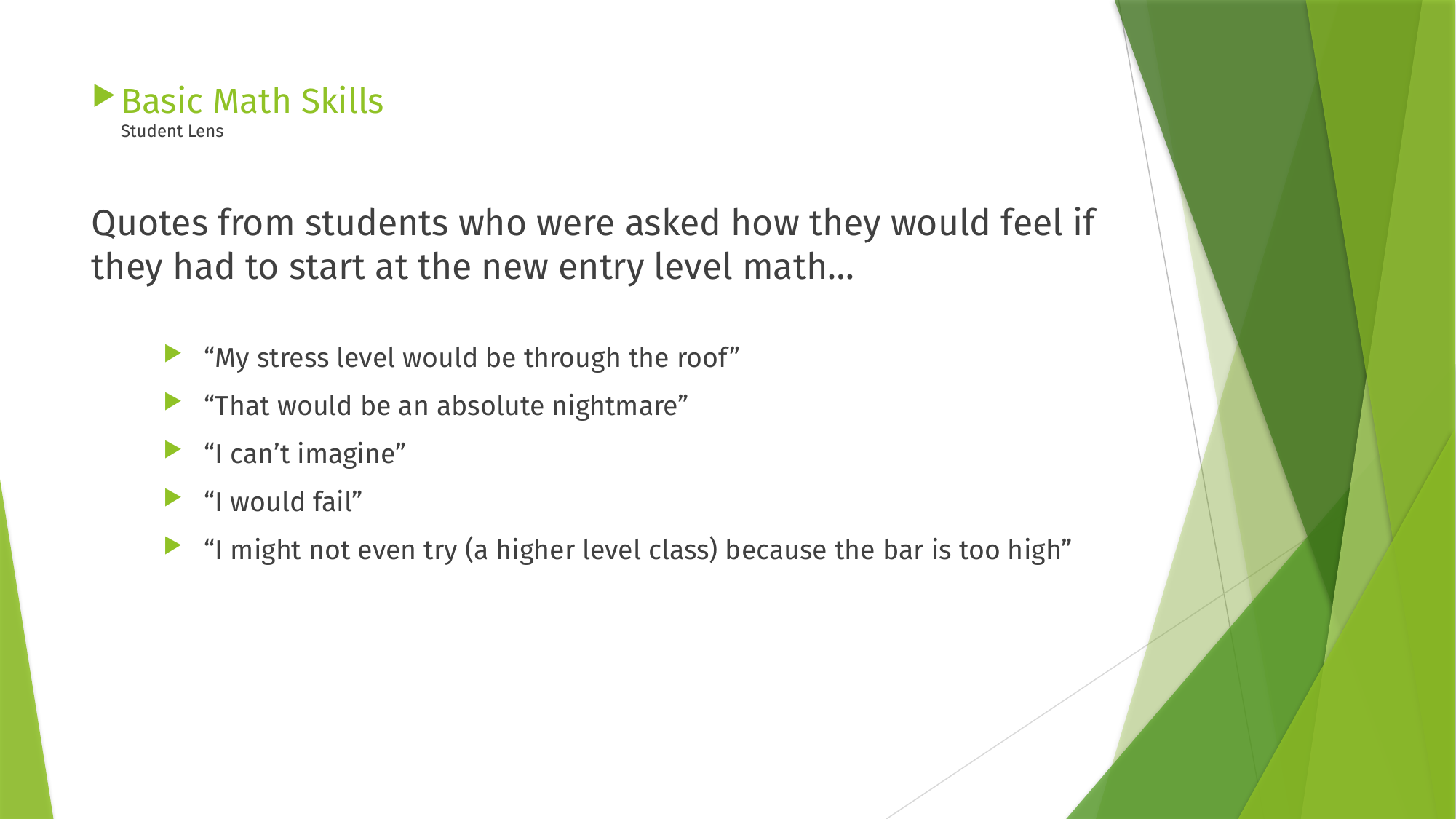

# Basic Math Skills Student Lens
Quotes from students who were asked how they would feel if they had to start at the new entry level math…
“My stress level would be through the roof”
“That would be an absolute nightmare”
“I can’t imagine”
“I would fail”
“I might not even try (a higher level class) because the bar is too high”